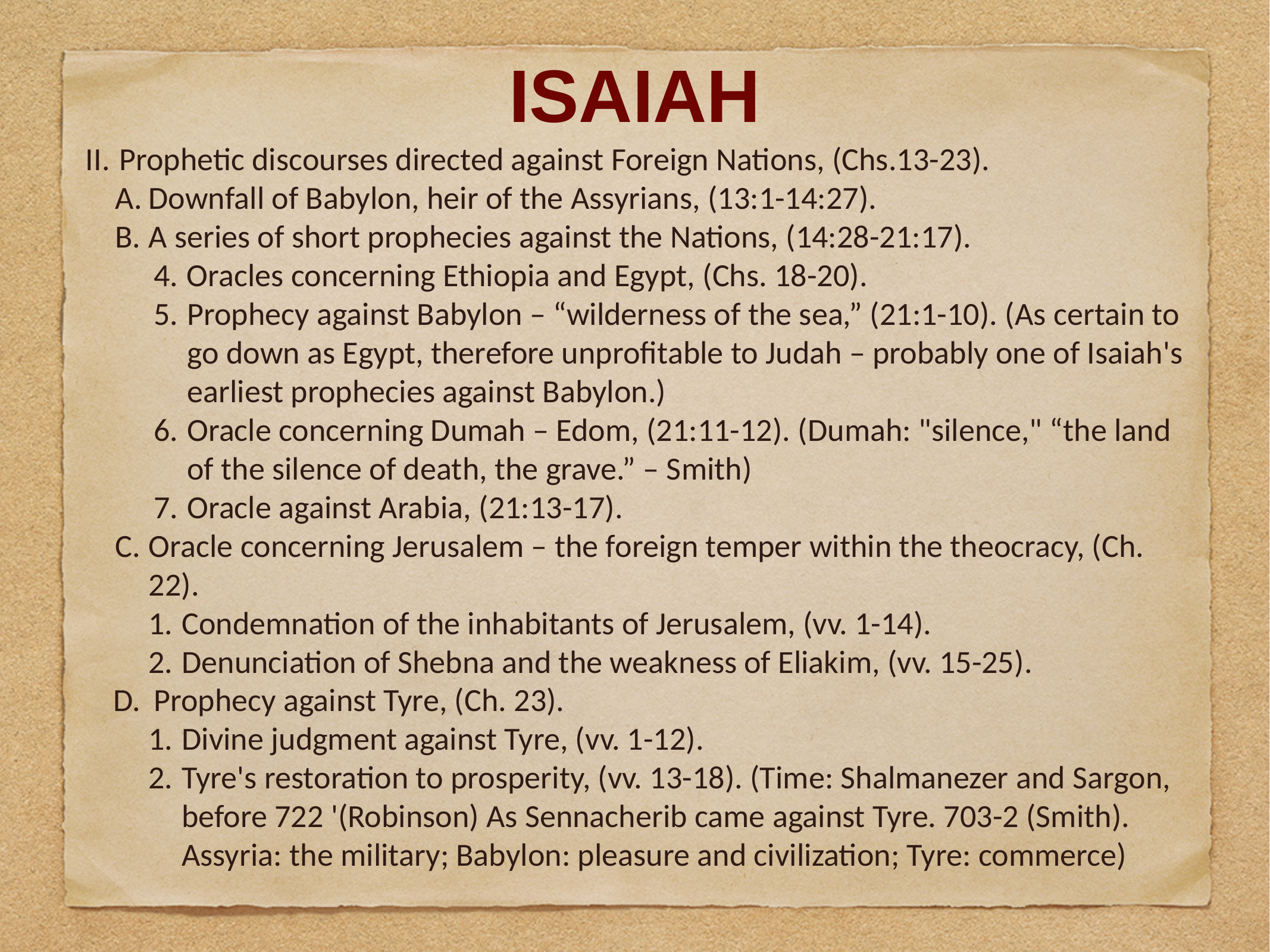

# Isaiah
Prophetic discourses directed against Foreign Nations, (Chs.13-23).
Downfall of Babylon, heir of the Assyrians, (13:1-14:27).
A series of short prophecies against the Nations, (14:28-21:17).
Oracles concerning Ethiopia and Egypt, (Chs. 18-20).
Prophecy against Babylon – “wilderness of the sea,” (21:1-10). (As certain to go down as Egypt, therefore unprofitable to Judah – probably one of Isaiah's earliest prophecies against Babylon.)
Oracle concerning Dumah – Edom, (21:11-12). (Dumah: "silence," “the land of the silence of death, the grave.” – Smith)
Oracle against Arabia, (21:13-17).
Oracle concerning Jerusalem – the foreign temper within the theocracy, (Ch. 22).
Condemnation of the inhabitants of Jerusalem, (vv. 1-14).
Denunciation of Shebna and the weakness of Eliakim, (vv. 15-25).
Prophecy against Tyre, (Ch. 23).
Divine judgment against Tyre, (vv. 1-12).
Tyre's restoration to prosperity, (vv. 13-18). (Time: Shalmanezer and Sargon, before 722 '(Robinson) As Sennacherib came against Tyre. 703-2 (Smith). Assyria: the military; Babylon: pleasure and civilization; Tyre: commerce)